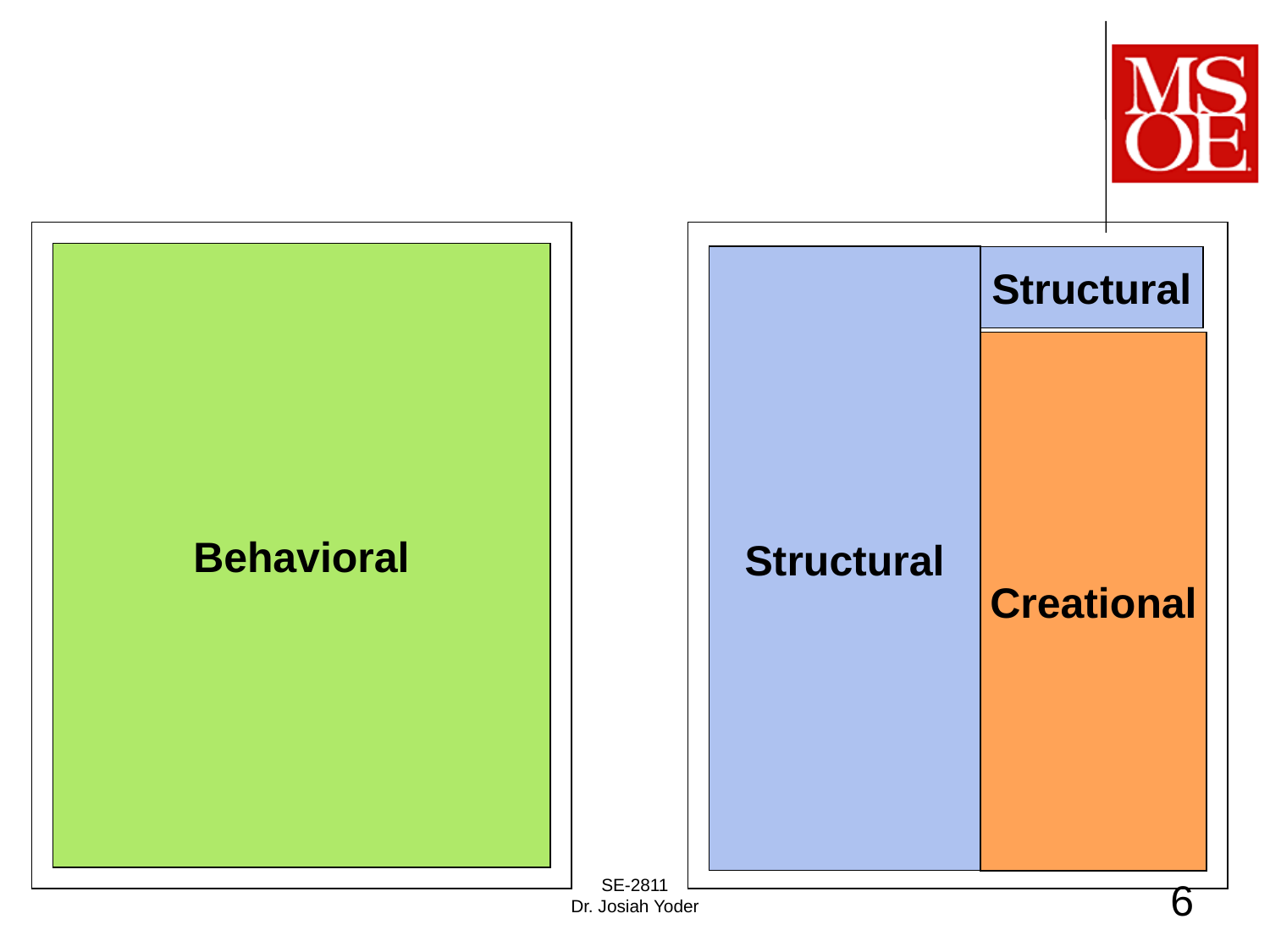

#

Behavioral
Structural
Structural
Creational

SE-2811
Dr. Josiah Yoder
6